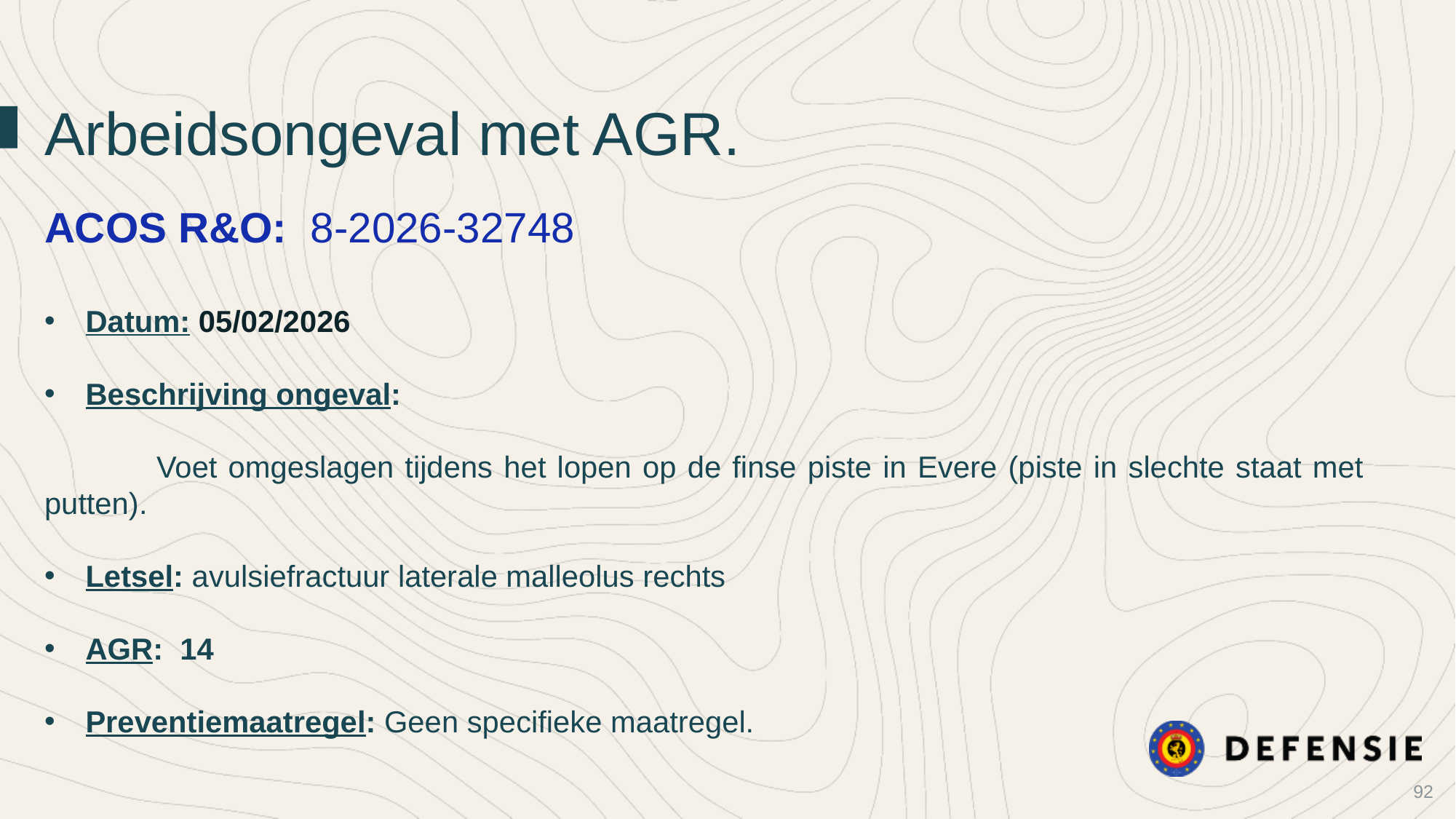

Arbeidsongeval met AGR.
ACOS R&O:  8-2026-32748

Datum: 05/02/2026

Beschrijving ongeval:
 	Voet omgeslagen tijdens het lopen op de finse piste in Evere (piste in slechte staat met putten).

Letsel: avulsiefractuur laterale malleolus rechts

AGR:  14
Preventiemaatregel: Geen specifieke maatregel.